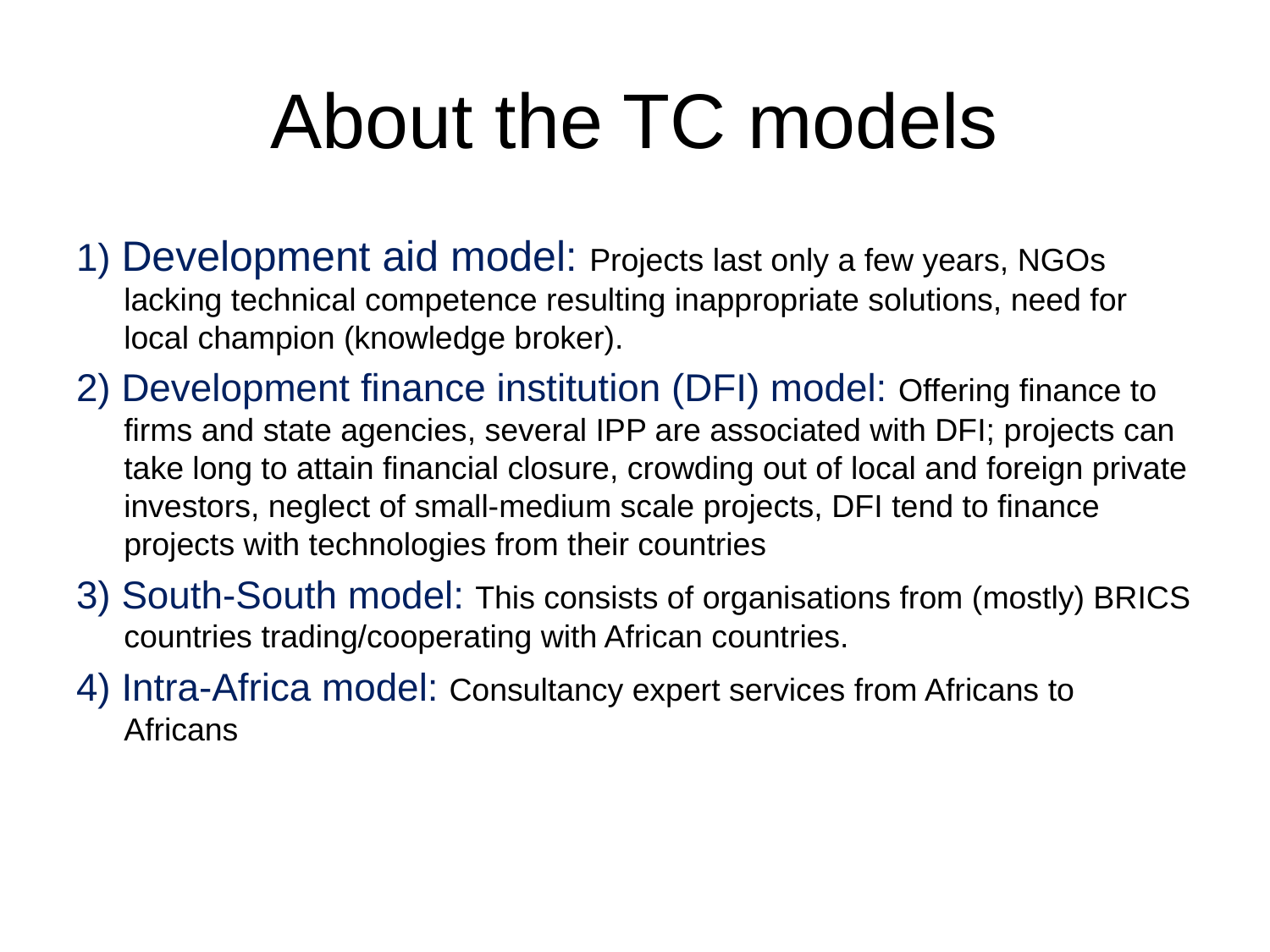

# About the TC models
1) Development aid model: Projects last only a few years, NGOs lacking technical competence resulting inappropriate solutions, need for local champion (knowledge broker).
2) Development finance institution (DFI) model: Offering finance to firms and state agencies, several IPP are associated with DFI; projects can take long to attain financial closure, crowding out of local and foreign private investors, neglect of small-medium scale projects, DFI tend to finance projects with technologies from their countries
3) South-South model: This consists of organisations from (mostly) BRICS countries trading/cooperating with African countries.
4) Intra-Africa model: Consultancy expert services from Africans to Africans